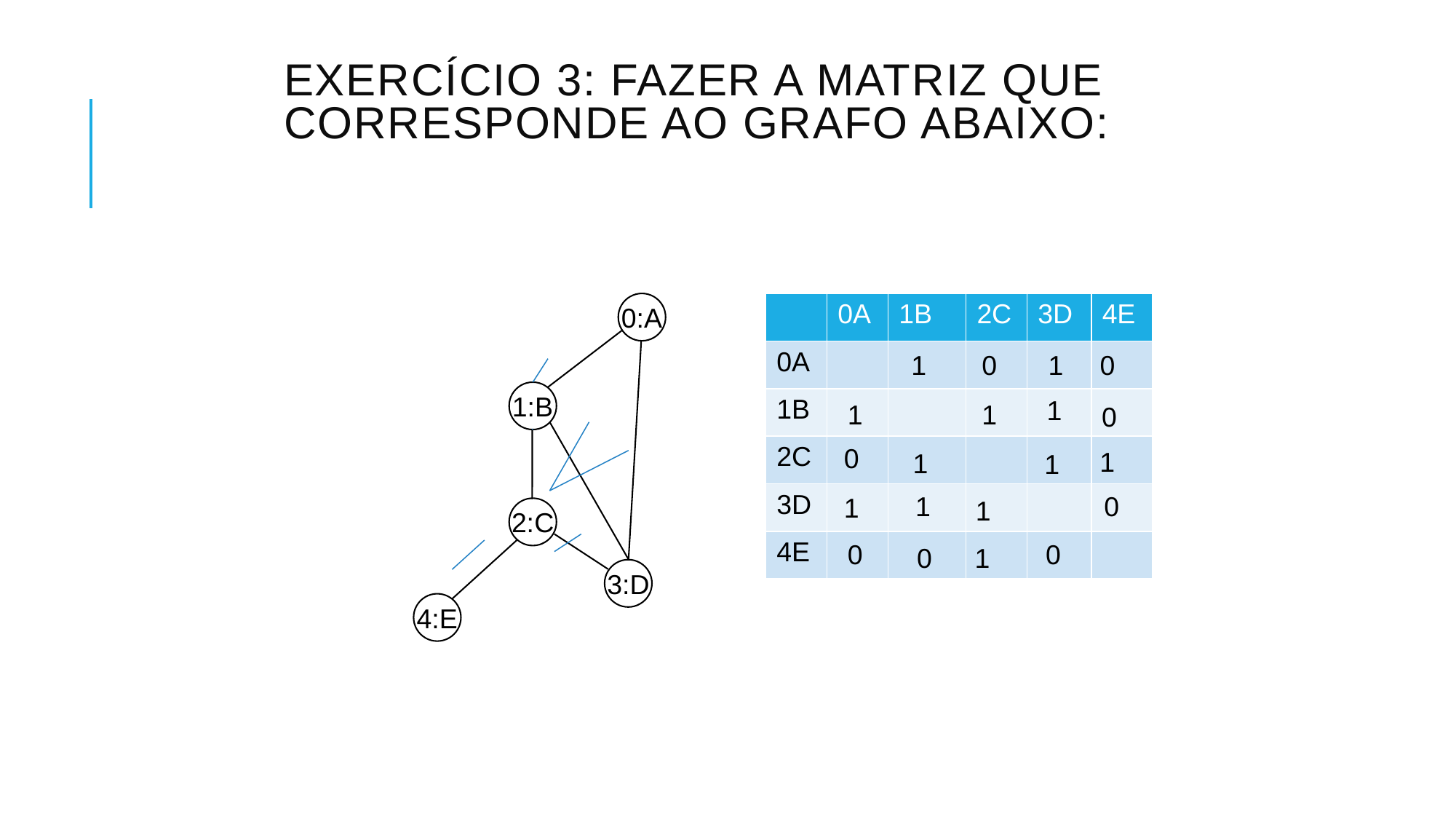

# Exercício 3: fazer a matriz que corresponde ao grafo abaixo:
|  | 0A | 1B | 2C | 3D | 4E |
| --- | --- | --- | --- | --- | --- |
| 0A |  |  |  |  |  |
| 1B |  |  |  |  |  |
| 2C |  |  |  |  |  |
| 3D |  |  |  |  |  |
| 4E |  |  |  |  |  |
0:A

1
0
1
0
1:B
1
1
1
0

0
1
1
1
0
1
1
1
2:C
0
0

0
1

3:D
4:E